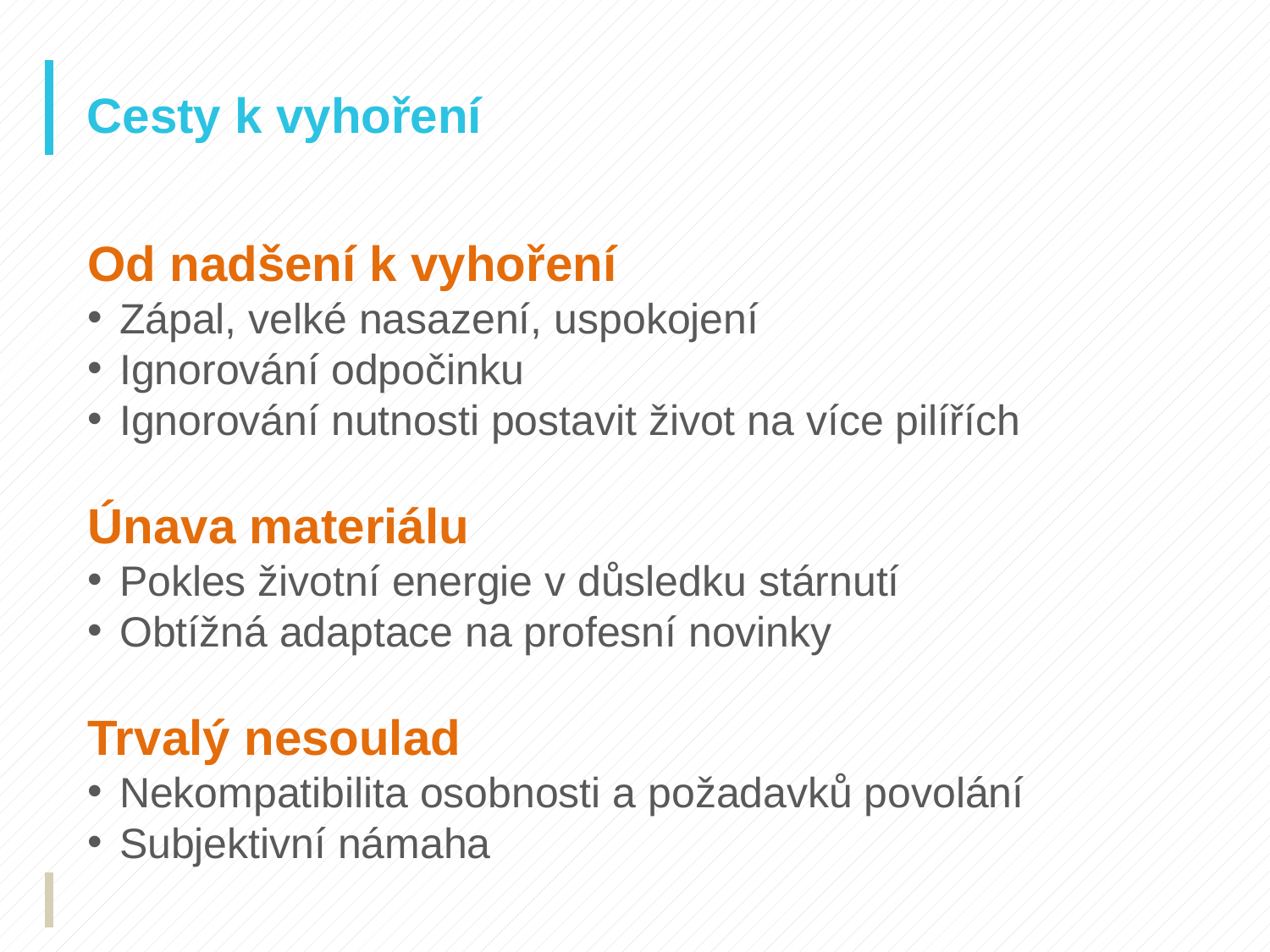

# Cesty k vyhoření
Od nadšení k vyhoření
Zápal, velké nasazení, uspokojení
Ignorování odpočinku
Ignorování nutnosti postavit život na více pilířích

Únava materiálu
Pokles životní energie v důsledku stárnutí
Obtížná adaptace na profesní novinky

Trvalý nesoulad
Nekompatibilita osobnosti a požadavků povolání
Subjektivní námaha